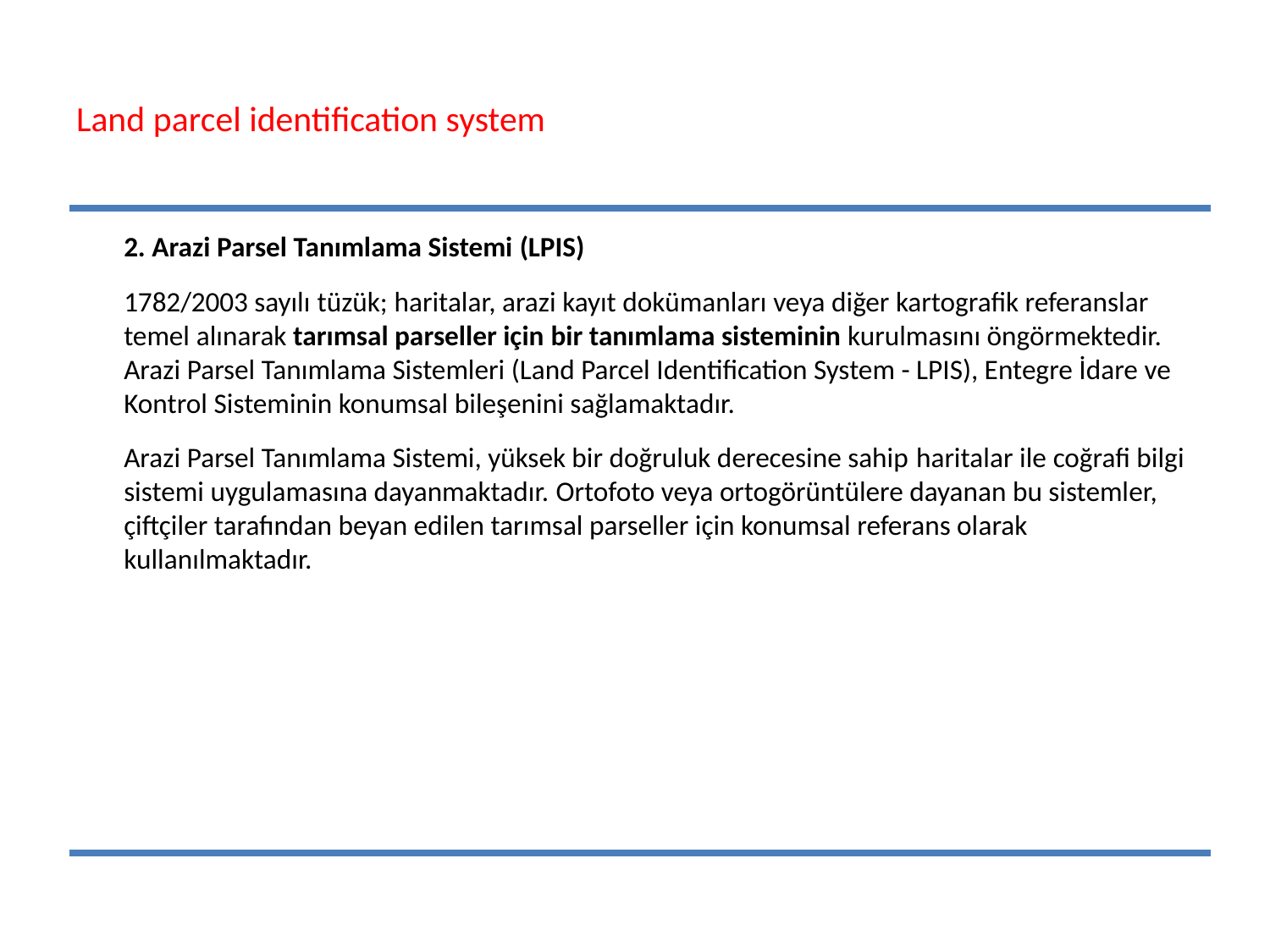

# Land parcel identification system
	2. Arazi Parsel Tanımlama Sistemi (LPIS)
	1782/2003 sayılı tüzük; haritalar, arazi kayıt dokümanları veya diğer kartografik referanslar temel alınarak tarımsal parseller için bir tanımlama sisteminin kurulmasını öngörmektedir. Arazi Parsel Tanımlama Sistemleri (Land Parcel Identification System - LPIS), Entegre İdare ve Kontrol Sisteminin konumsal bileşenini sağlamaktadır.
	Arazi Parsel Tanımlama Sistemi, yüksek bir doğruluk derecesine sahip haritalar ile coğrafi bilgi sistemi uygulamasına dayanmaktadır. Ortofoto veya ortogörüntülere dayanan bu sistemler, çiftçiler tarafından beyan edilen tarımsal parseller için konumsal referans olarak kullanılmaktadır.